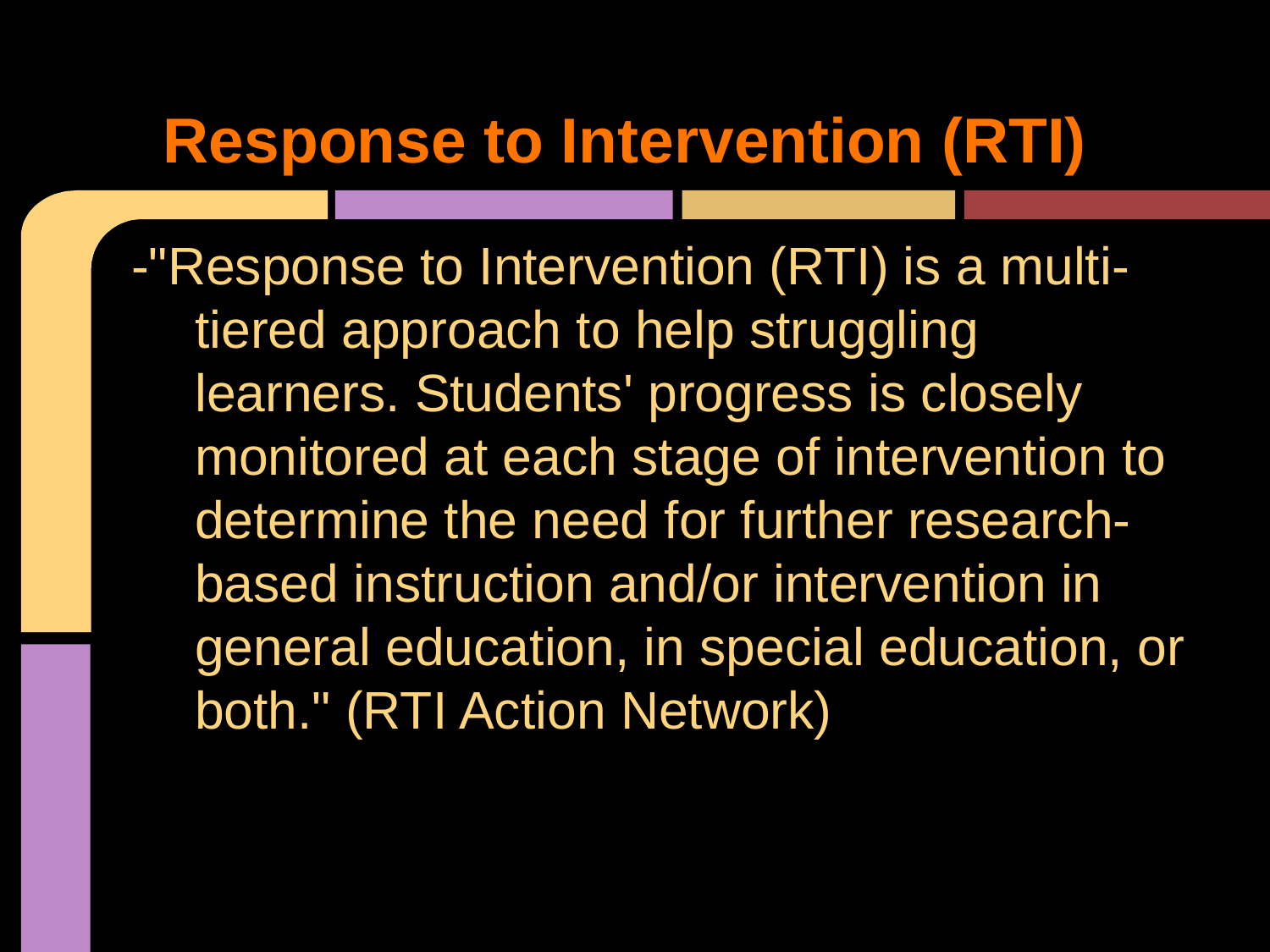

# Response to Intervention (RTI)
-"Response to Intervention (RTI) is a multi-tiered approach to help struggling learners. Students' progress is closely monitored at each stage of intervention to determine the need for further research-based instruction and/or intervention in general education, in special education, or both." (RTI Action Network)